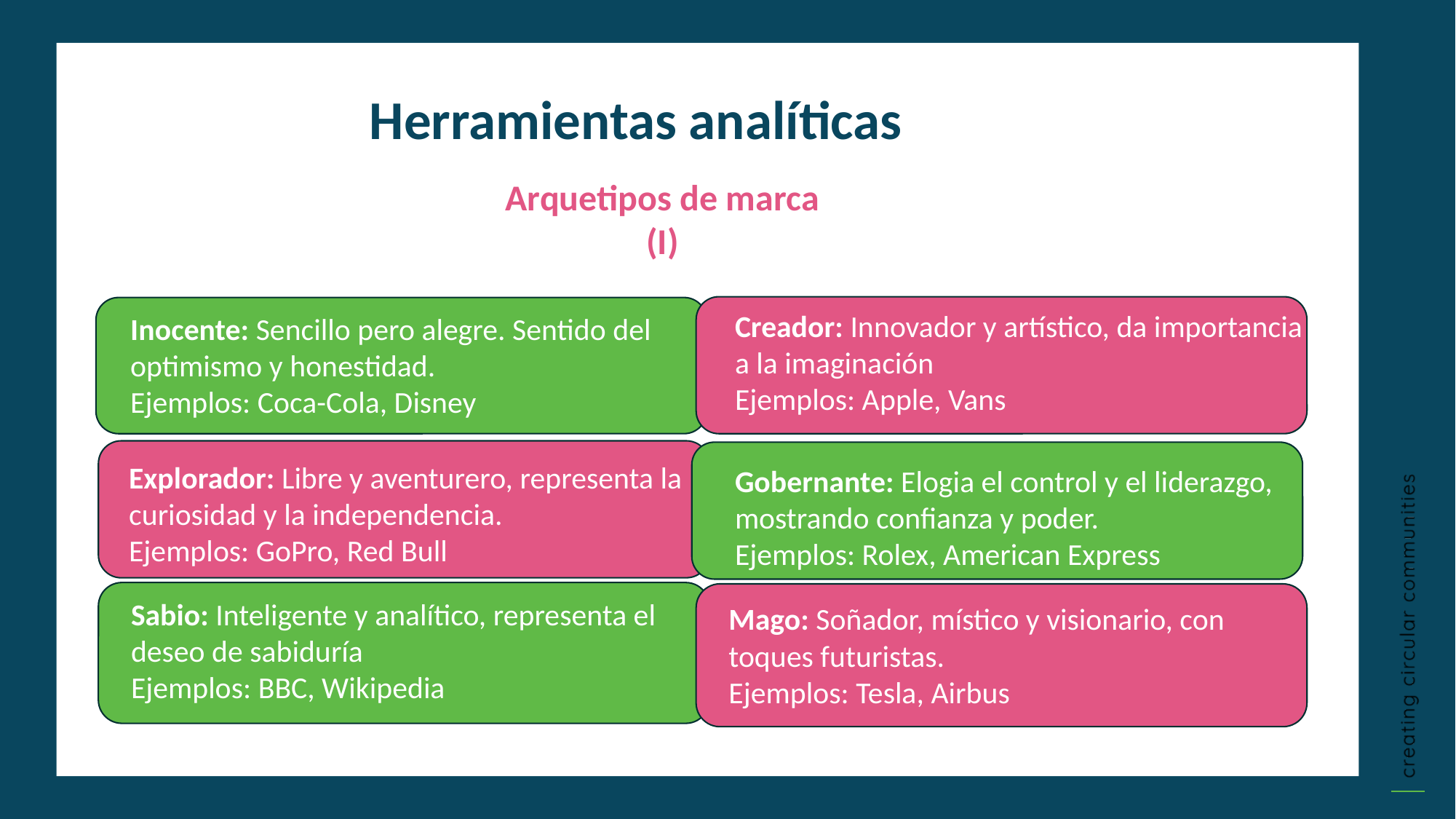

Herramientas analíticas
Arquetipos de marca (I)

Creador: Innovador y artístico, da importancia a la imaginación
Ejemplos: Apple, Vans
Inocente: Sencillo pero alegre. Sentido del optimismo y honestidad.
Ejemplos: Coca-Cola, Disney

Explorador: Libre y aventurero, representa la curiosidad y la independencia.
Ejemplos: GoPro, Red Bull
Gobernante: Elogia el control y el liderazgo, mostrando confianza y poder.
Ejemplos: Rolex, American Express

Sabio: Inteligente y analítico, representa el deseo de sabiduría
Ejemplos: BBC, Wikipedia
Mago: Soñador, místico y visionario, con toques futuristas.
Ejemplos: Tesla, Airbus